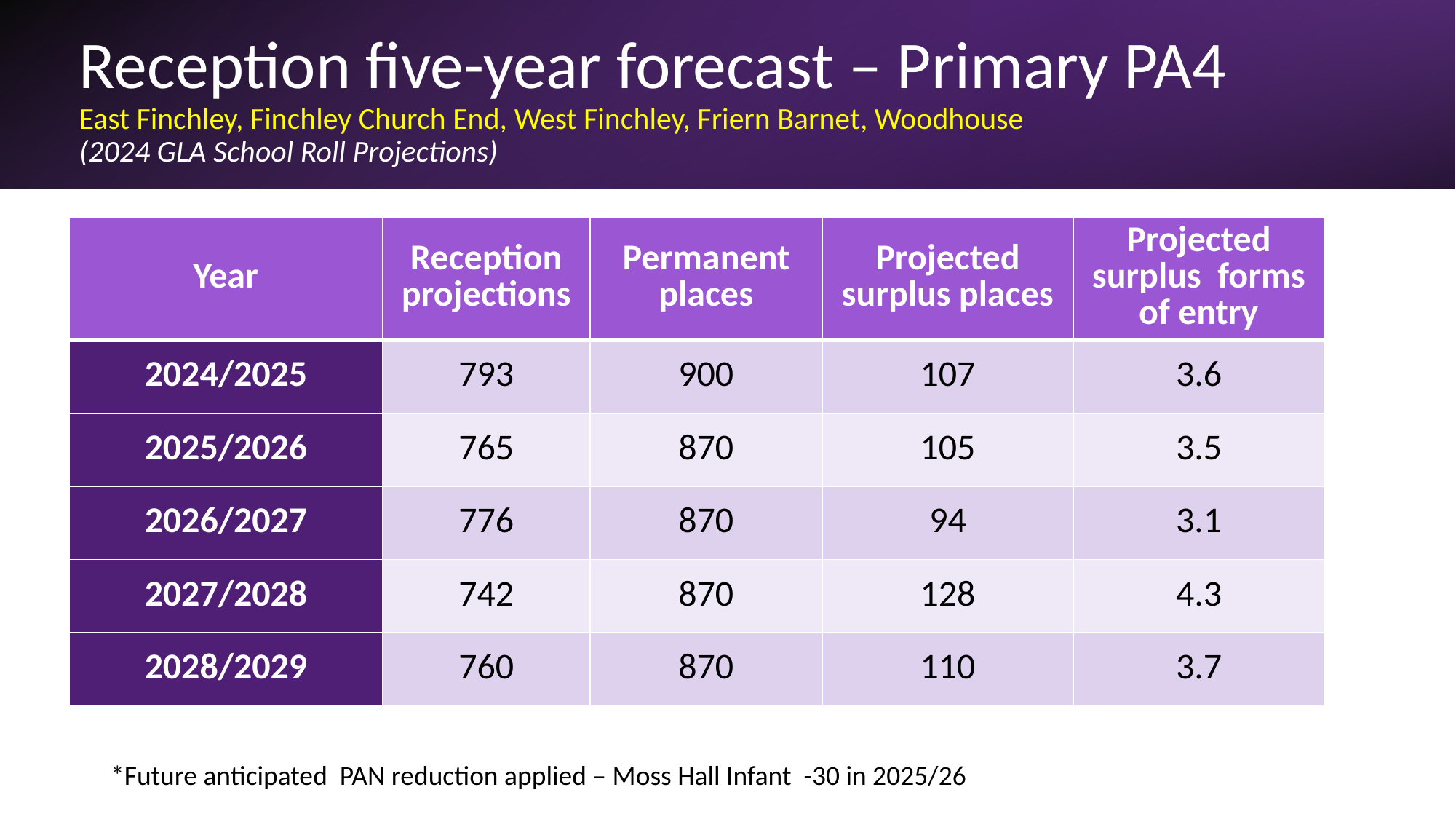

# Reception five-year forecast – Primary PA4 East Finchley, Finchley Church End, West Finchley, Friern Barnet, Woodhouse (2024 GLA School Roll Projections)
| Year | Reception projections | Permanent places | Projected surplus places | Projected surplus forms of entry |
| --- | --- | --- | --- | --- |
| 2024/2025 | 793 | 900 | 107 | 3.6 |
| 2025/2026 | 765 | 870 | 105 | 3.5 |
| 2026/2027 | 776 | 870 | 94 | 3.1 |
| 2027/2028 | 742 | 870 | 128 | 4.3 |
| 2028/2029 | 760 | 870 | 110 | 3.7 |

*Future anticipated  PAN reduction applied – Moss Hall Infant  -30 in 2025/26